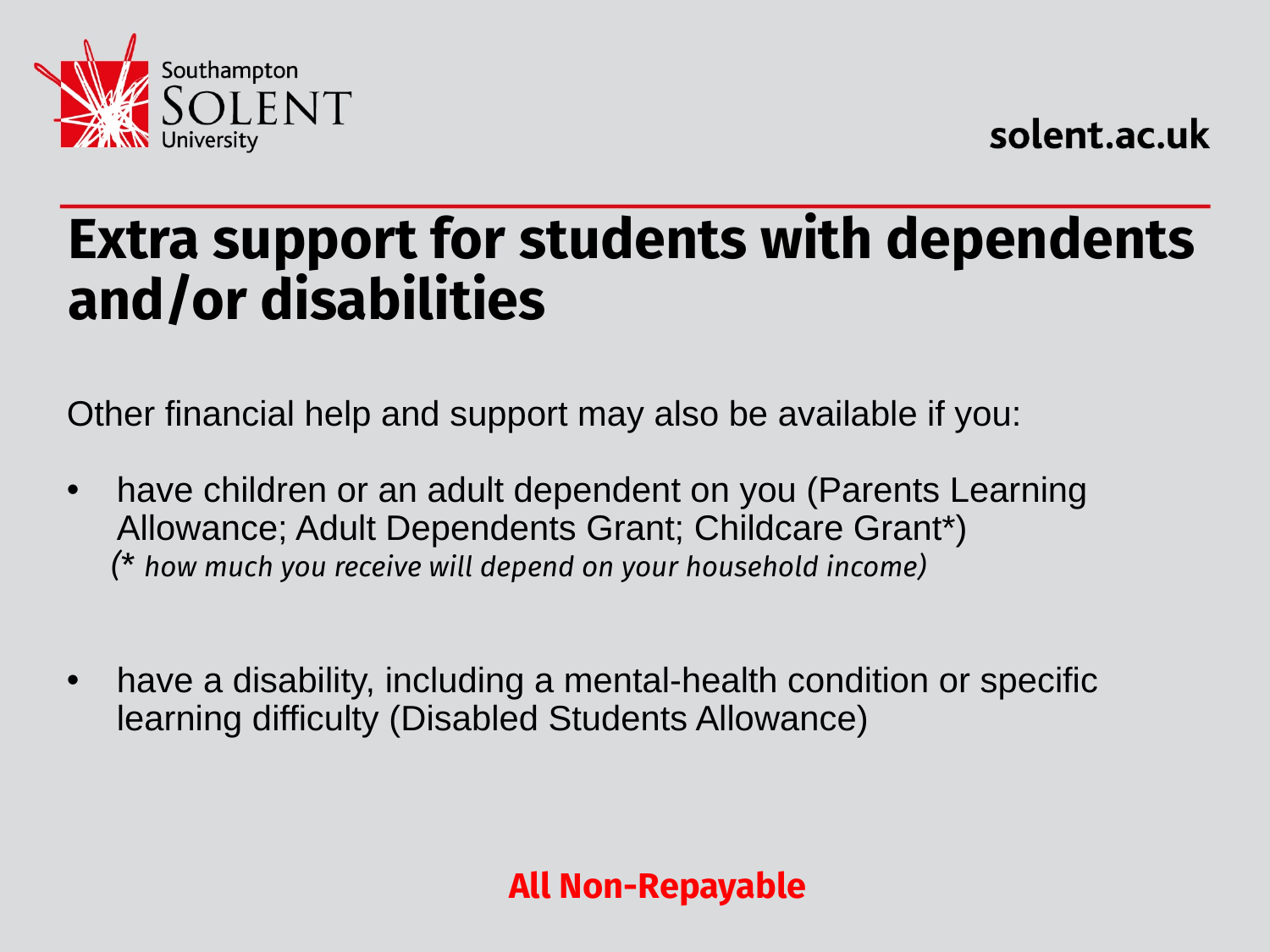

# Extra support for students with dependents and/or disabilities
Other financial help and support may also be available if you:

have children or an adult dependent on you (Parents Learning Allowance; Adult Dependents Grant; Childcare Grant*)

have a disability, including a mental-health condition or specific learning difficulty (Disabled Students Allowance)

All Non-Repayable

(* how much you receive will depend on your household income)